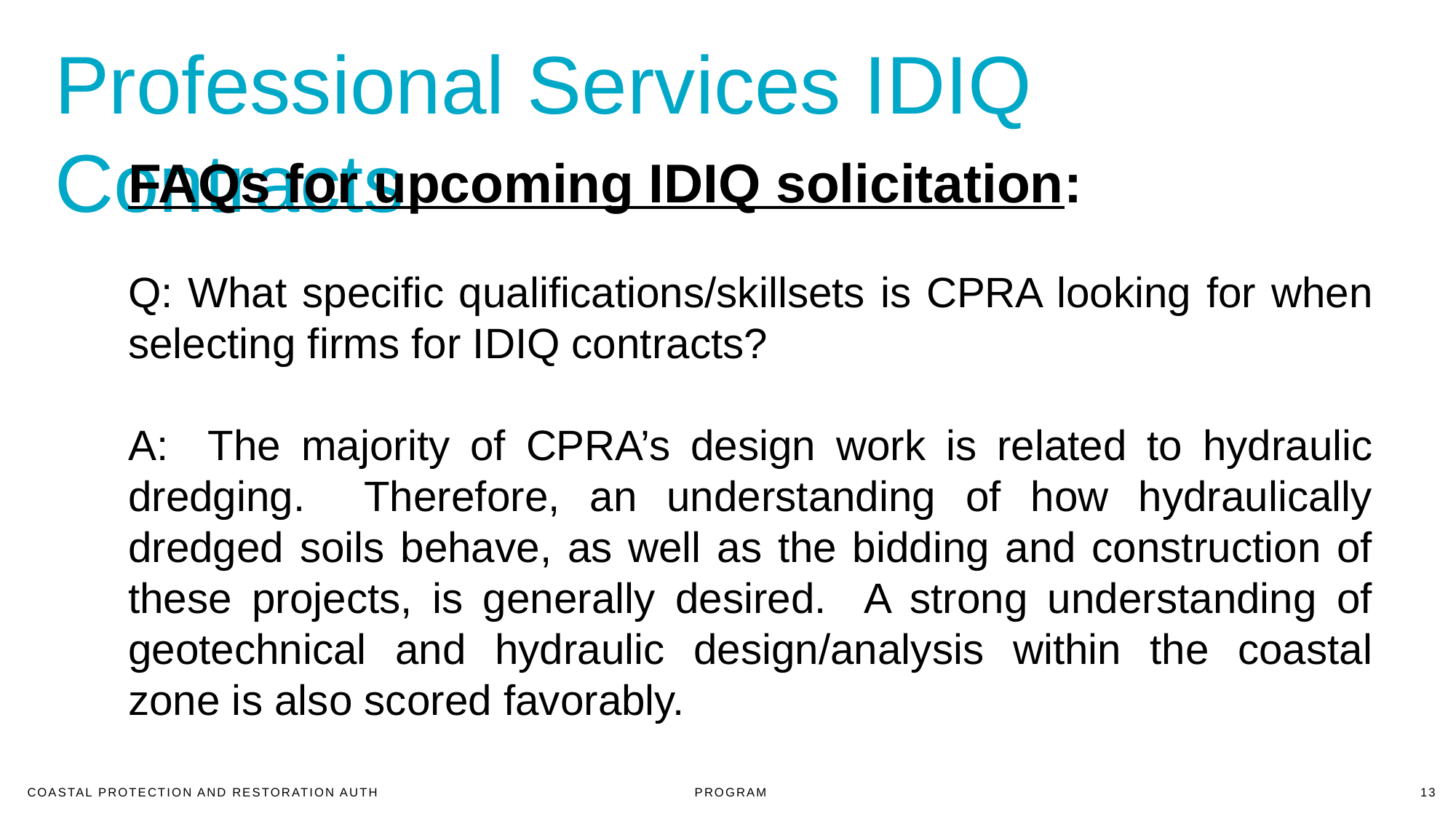

Professional Services IDIQ Contracts

FAQs for upcoming IDIQ solicitation:

Q: What specific qualifications/skillsets is CPRA looking for when selecting firms for IDIQ contracts?

A:  The majority of CPRA’s design work is related to hydraulic dredging.  Therefore, an understanding of how hydraulically dredged soils behave, as well as the bidding and construction of these projects, is generally desired.  A strong understanding of geotechnical and hydraulic design/analysis within the coastal zone is also scored favorably.